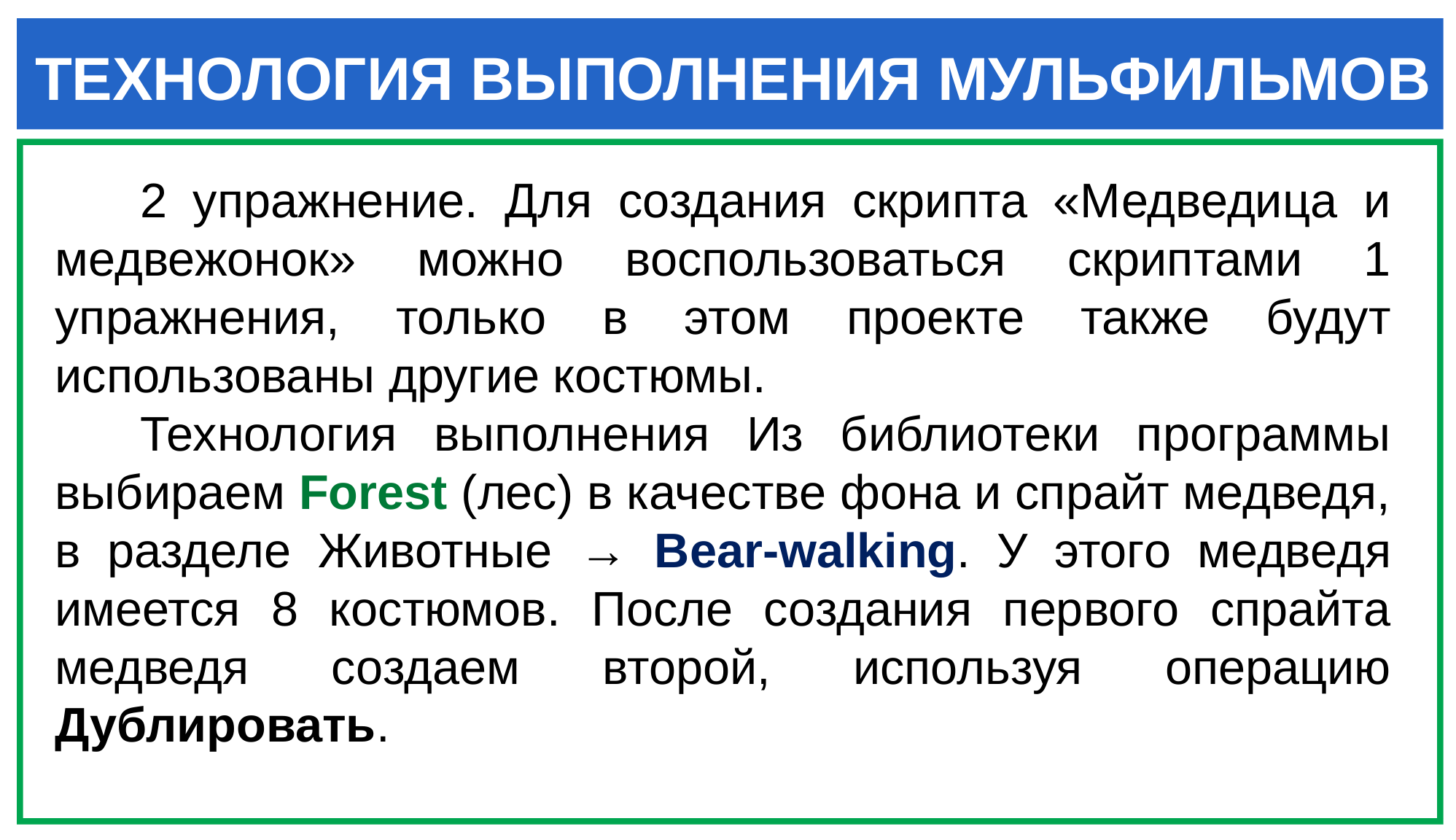

ТЕХНОЛОГИЯ ВЫПОЛНЕНИЯ МУЛЬФИЛЬМОВ
2 упражнение. Для создания скрипта «Медведица и медвежонок» можно воспользоваться скриптами 1 упражнения, только в этом проекте также будут использованы другие костюмы.
Технология выполнения Из библиотеки программы выбираем Forest (лес) в качестве фона и спрайт медведя, в разделе Животные → Bear-walking. У этого медведя имеется 8 костюмов. После создания первого спрайта медведя создаем второй, используя операцию Дублировать.